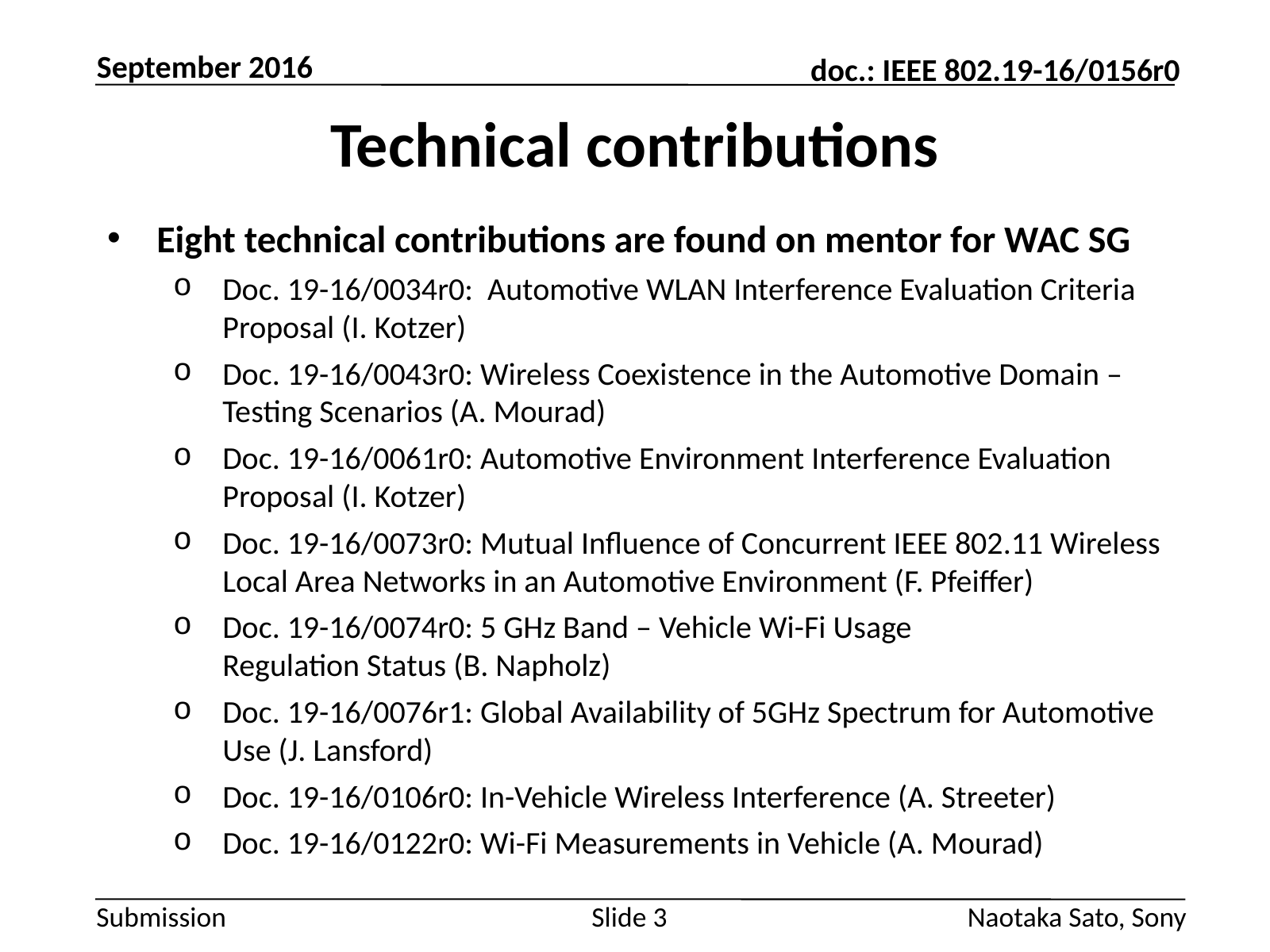

September 2016
# Technical contributions
Eight technical contributions are found on mentor for WAC SG
Doc. 19-16/0034r0:  Automotive WLAN Interference Evaluation Criteria Proposal (I. Kotzer)
Doc. 19-16/0043r0: Wireless Coexistence in the Automotive Domain – Testing Scenarios (A. Mourad)
Doc. 19-16/0061r0: Automotive Environment Interference Evaluation Proposal (I. Kotzer)
Doc. 19-16/0073r0: Mutual Influence of Concurrent IEEE 802.11 Wireless Local Area Networks in an Automotive Environment (F. Pfeiffer)
Doc. 19-16/0074r0: 5 GHz Band – Vehicle Wi-Fi Usage
Regulation Status (B. Napholz)
Doc. 19-16/0076r1: Global Availability of 5GHz Spectrum for Automotive Use (J. Lansford)
Doc. 19-16/0106r0: In-Vehicle Wireless Interference (A. Streeter)
Doc. 19-16/0122r0: Wi-Fi Measurements in Vehicle (A. Mourad)
Slide 3
Naotaka Sato, Sony